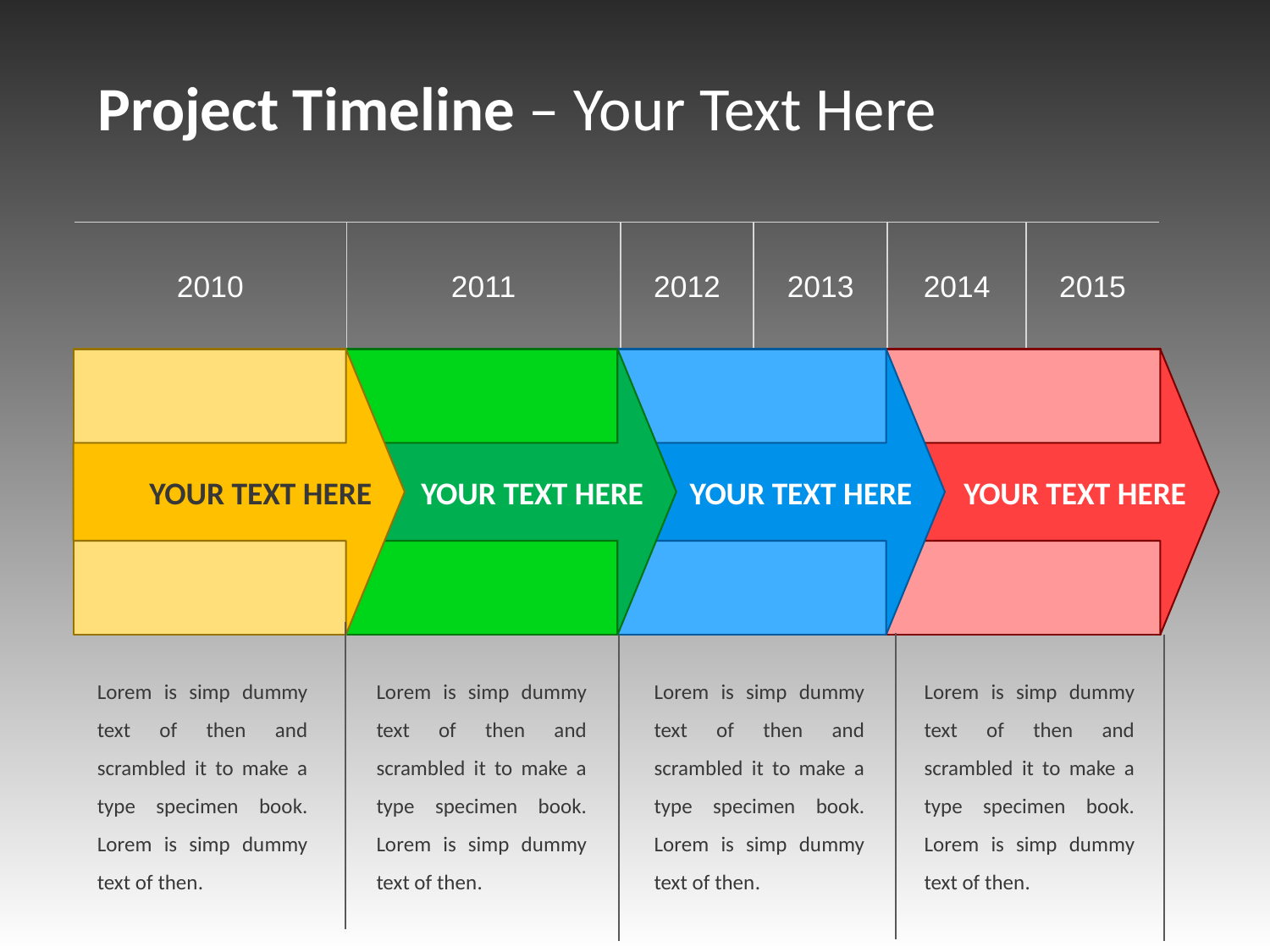

Project Timeline – Your Text Here
| 2010 | 2011 | 2012 | 2013 | 2014 | 2015 |
| --- | --- | --- | --- | --- | --- |
YOUR TEXT HERE

YOUR TEXT HERE

YOUR TEXT HERE

YOUR TEXT HERE

Lorem is simp dummy text of then and scrambled it to make a type specimen book. Lorem is simp dummy text of then.
Lorem is simp dummy text of then and scrambled it to make a type specimen book. Lorem is simp dummy text of then.
Lorem is simp dummy text of then and scrambled it to make a type specimen book. Lorem is simp dummy text of then.
Lorem is simp dummy text of then and scrambled it to make a type specimen book. Lorem is simp dummy text of then.